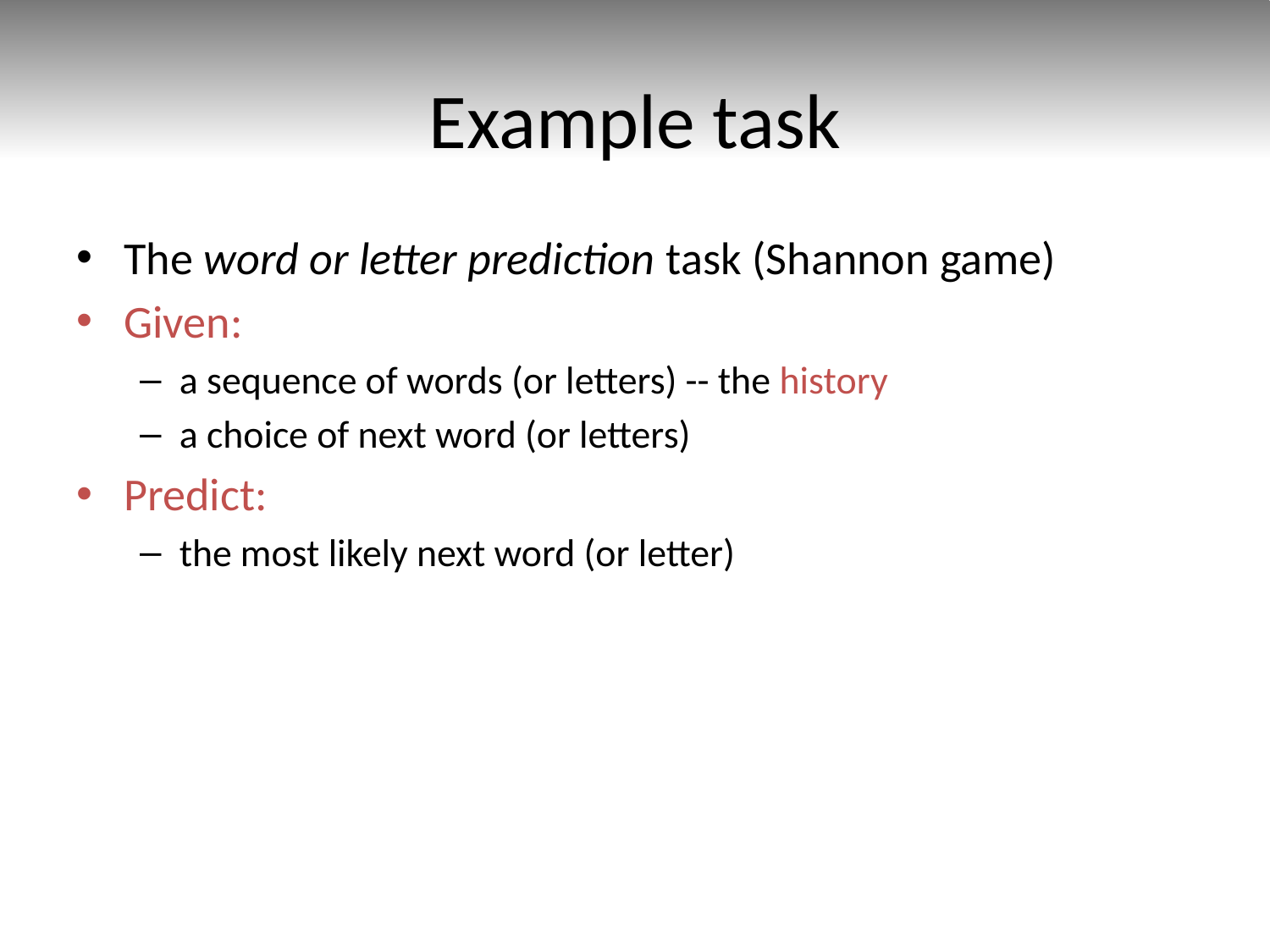

# Example task
The word or letter prediction task (Shannon game)
Given:
a sequence of words (or letters) -- the history
a choice of next word (or letters)
Predict:
the most likely next word (or letter)